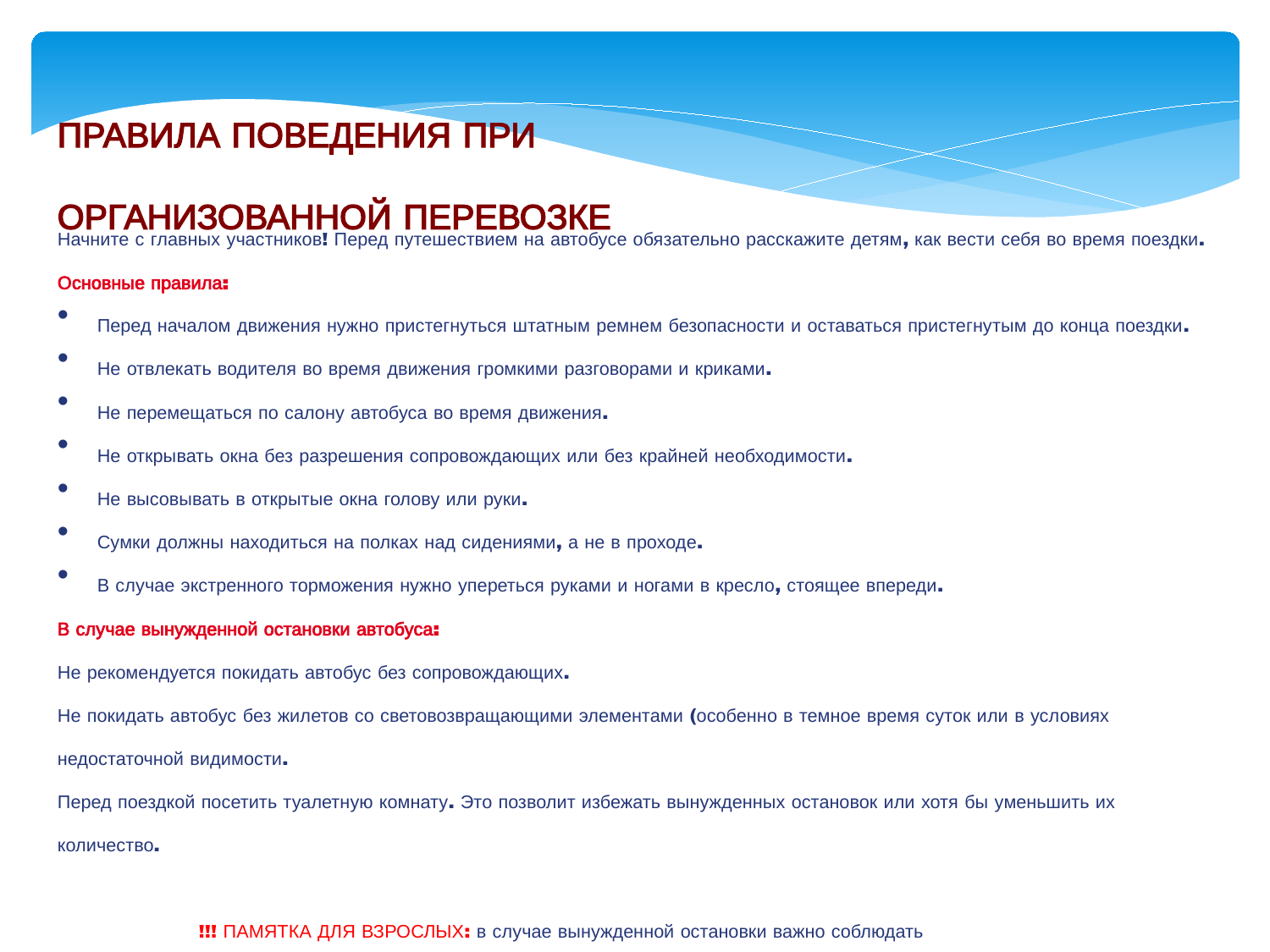

ПРАВИЛА ПОВЕДЕНИЯ ПРИ ОРГАНИЗОВАННОЙ ПЕРЕВОЗКЕ
Начните с главных участников! Перед путешествием на автобусе обязательно расскажите детям, как вести себя во время поездки.
Основные правила:
Перед началом движения нужно пристегнуться штатным ремнем безопасности и оставаться пристегнутым до конца поездки.
Не отвлекать водителя во время движения громкими разговорами и криками.
Не перемещаться по салону автобуса во время движения.
Не открывать окна без разрешения сопровождающих или без крайней необходимости.
Не высовывать в открытые окна голову или руки.
Сумки должны находиться на полках над сидениями, а не в проходе.
В случае экстренного торможения нужно упереться руками и ногами в кресло, стоящее впереди.
В случае вынужденной остановки автобуса:
Не рекомендуется покидать автобус без сопровождающих.
Не покидать автобус без жилетов со световозвращающими элементами (особенно в темное время суток или в условиях недостаточной видимости.
Перед поездкой посетить туалетную комнату. Это позволит избежать вынужденных остановок или хотя бы уменьшить их количество.

                       !!! ПАМЯТКА ДЛЯ ВЗРОСЛЫХ: в случае вынужденной остановки важно соблюдать
                       правила дорожного движения. Остановка возможна только в специально
                       отведенных и предназначенных для этого местах.